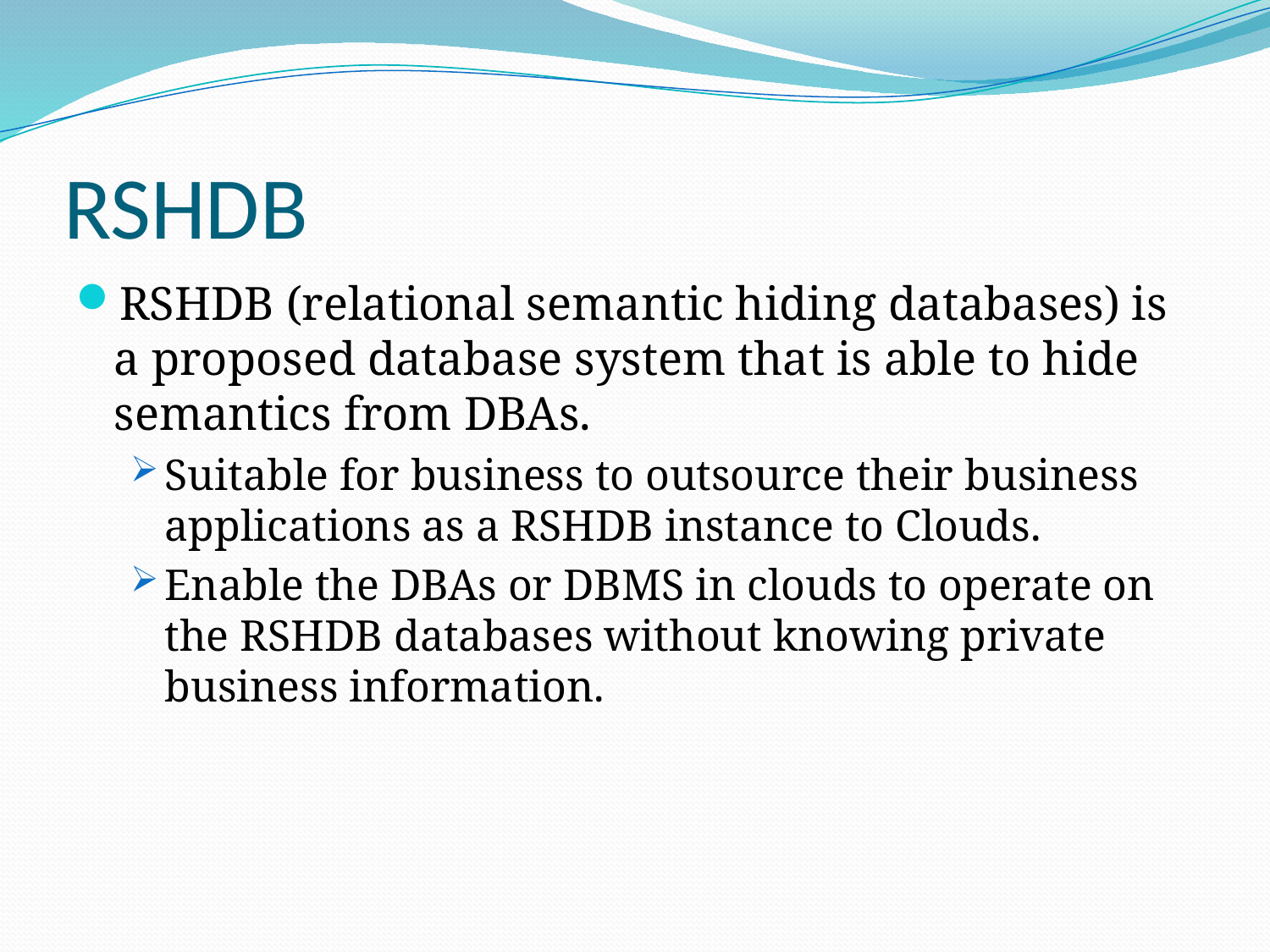

# RSHDB
RSHDB (relational semantic hiding databases) is a proposed database system that is able to hide semantics from DBAs.
Suitable for business to outsource their business applications as a RSHDB instance to Clouds.
Enable the DBAs or DBMS in clouds to operate on the RSHDB databases without knowing private business information.